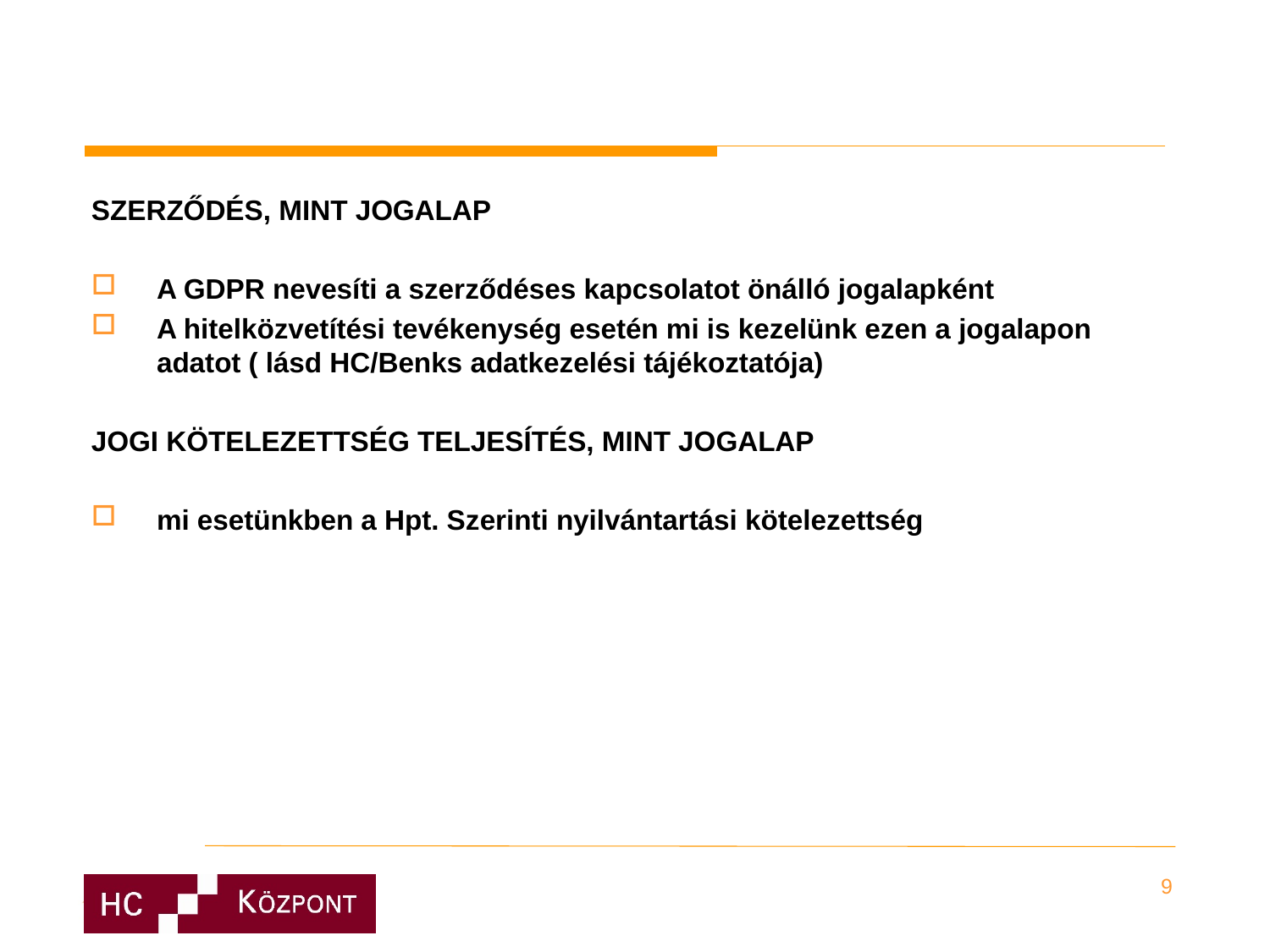

SZERZŐDÉS, MINT JOGALAP

A GDPR nevesíti a szerződéses kapcsolatot önálló jogalapként
A hitelközvetítési tevékenység esetén mi is kezelünk ezen a jogalapon adatot ( lásd HC/Benks adatkezelési tájékoztatója)

JOGI KÖTELEZETTSÉG TELJESÍTÉS, MINT JOGALAP

mi esetünkben a Hpt. Szerinti nyilvántartási kötelezettség
9